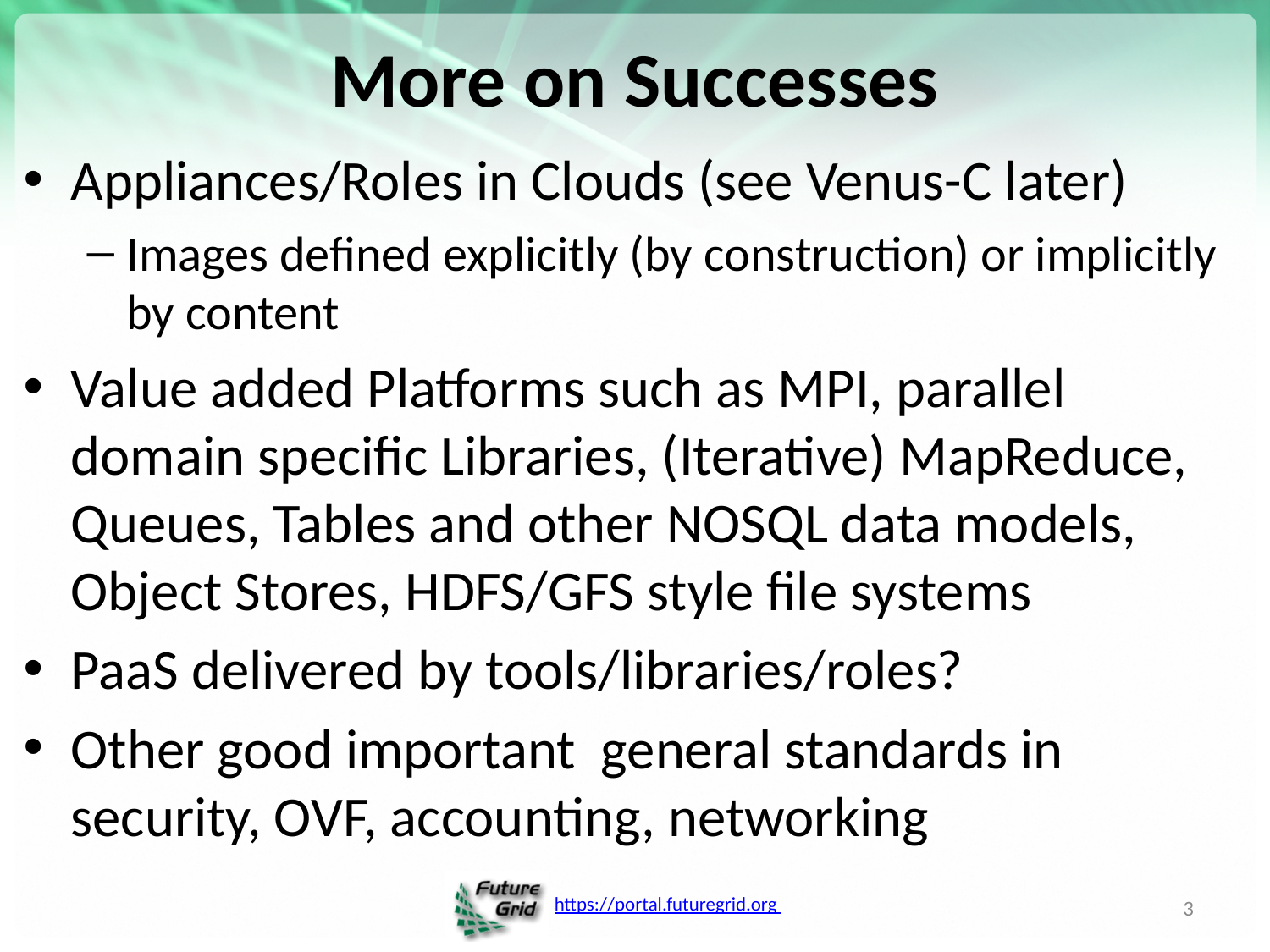

# More on Successes
Appliances/Roles in Clouds (see Venus-C later)
Images defined explicitly (by construction) or implicitly by content
Value added Platforms such as MPI, parallel domain specific Libraries, (Iterative) MapReduce, Queues, Tables and other NOSQL data models, Object Stores, HDFS/GFS style file systems
PaaS delivered by tools/libraries/roles?
Other good important  general standards in security, OVF, accounting, networking

3